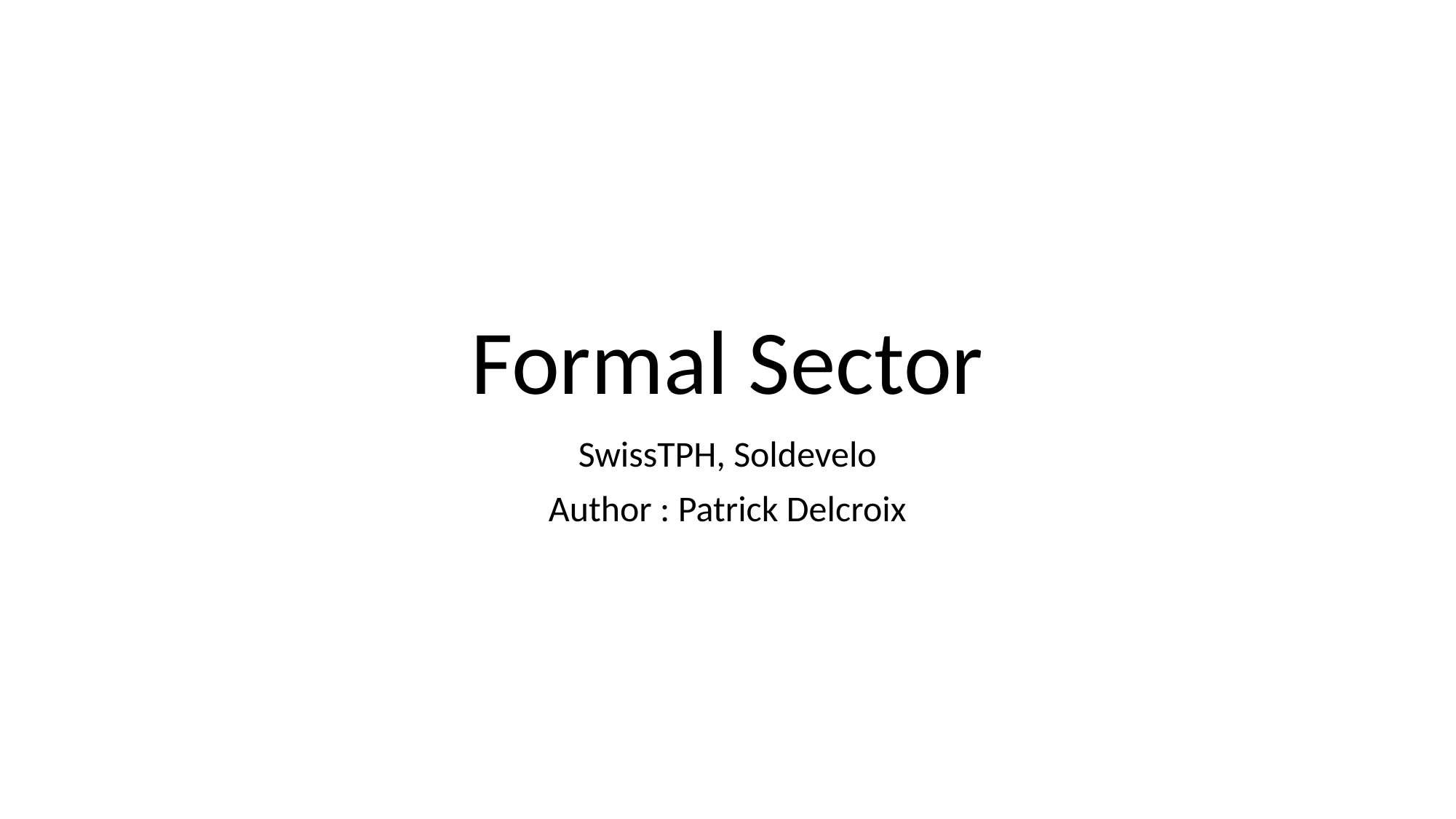

# Formal Sector
SwissTPH, Soldevelo
Author : Patrick Delcroix